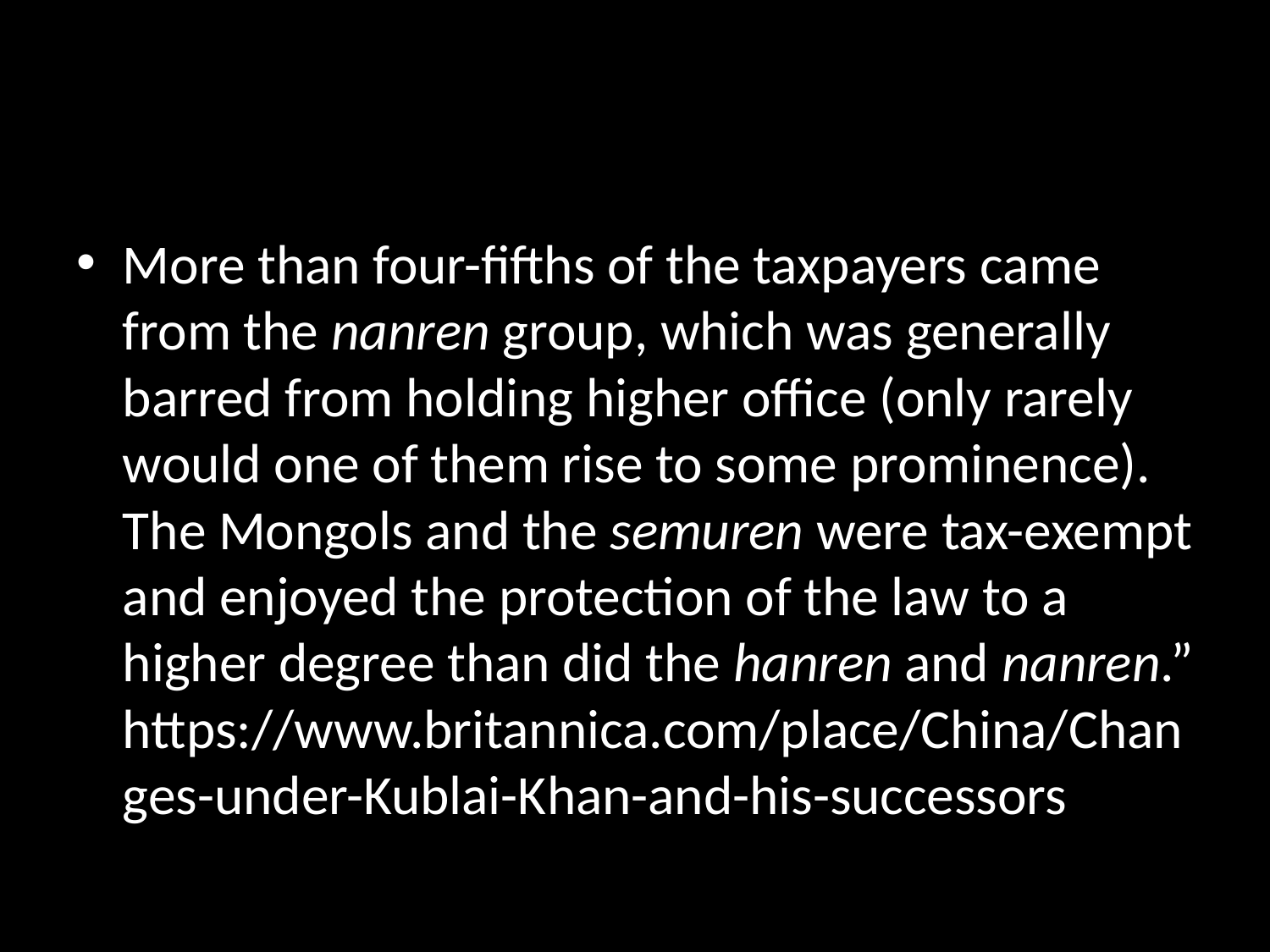

#
More than four-fifths of the taxpayers came from the nanren group, which was generally barred from holding higher office (only rarely would one of them rise to some prominence). The Mongols and the semuren were tax-exempt and enjoyed the protection of the law to a higher degree than did the hanren and nanren.” https://www.britannica.com/place/China/Changes-under-Kublai-Khan-and-his-successors